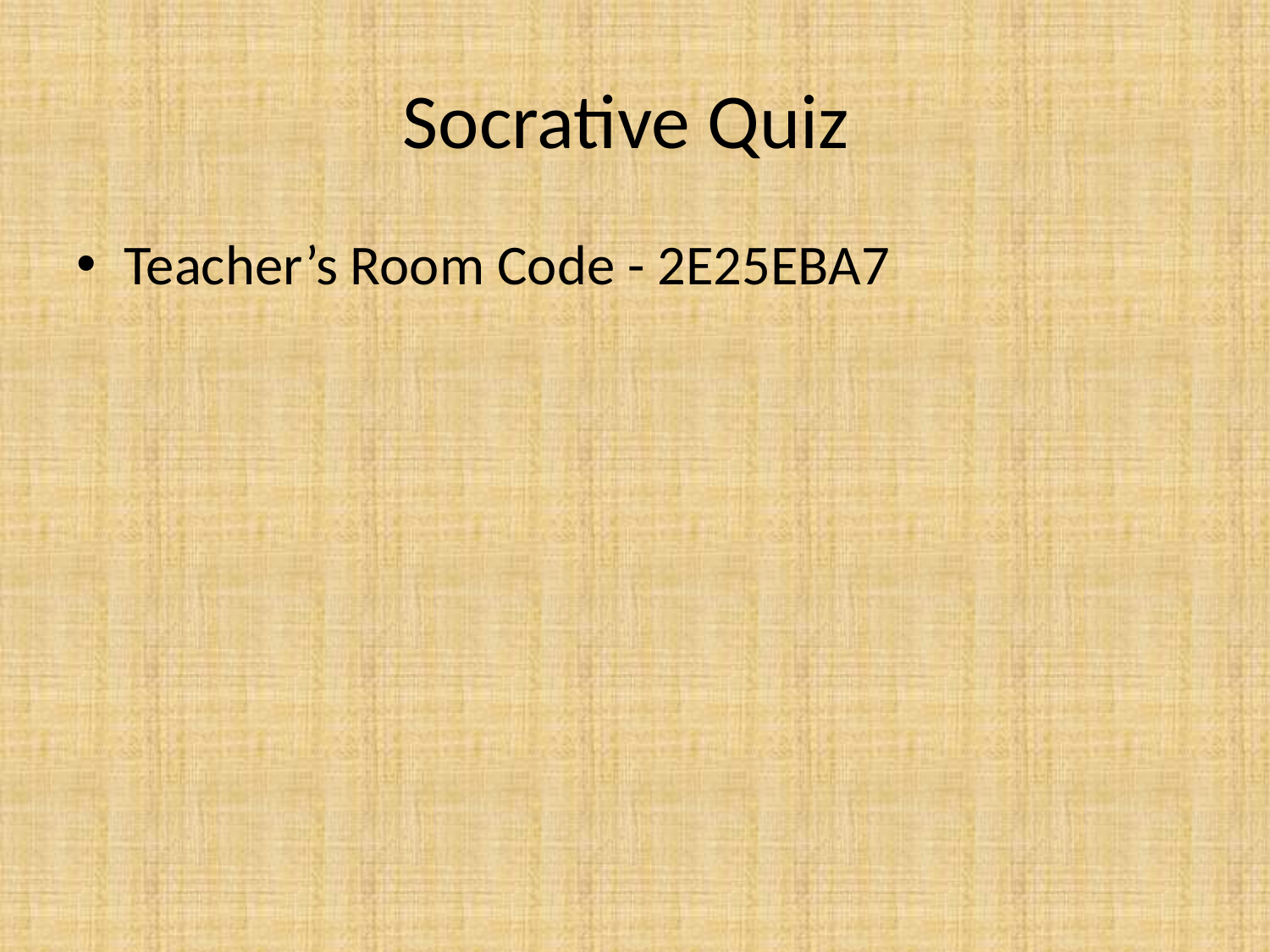

# Socrative Quiz
Teacher’s Room Code - 2E25EBA7